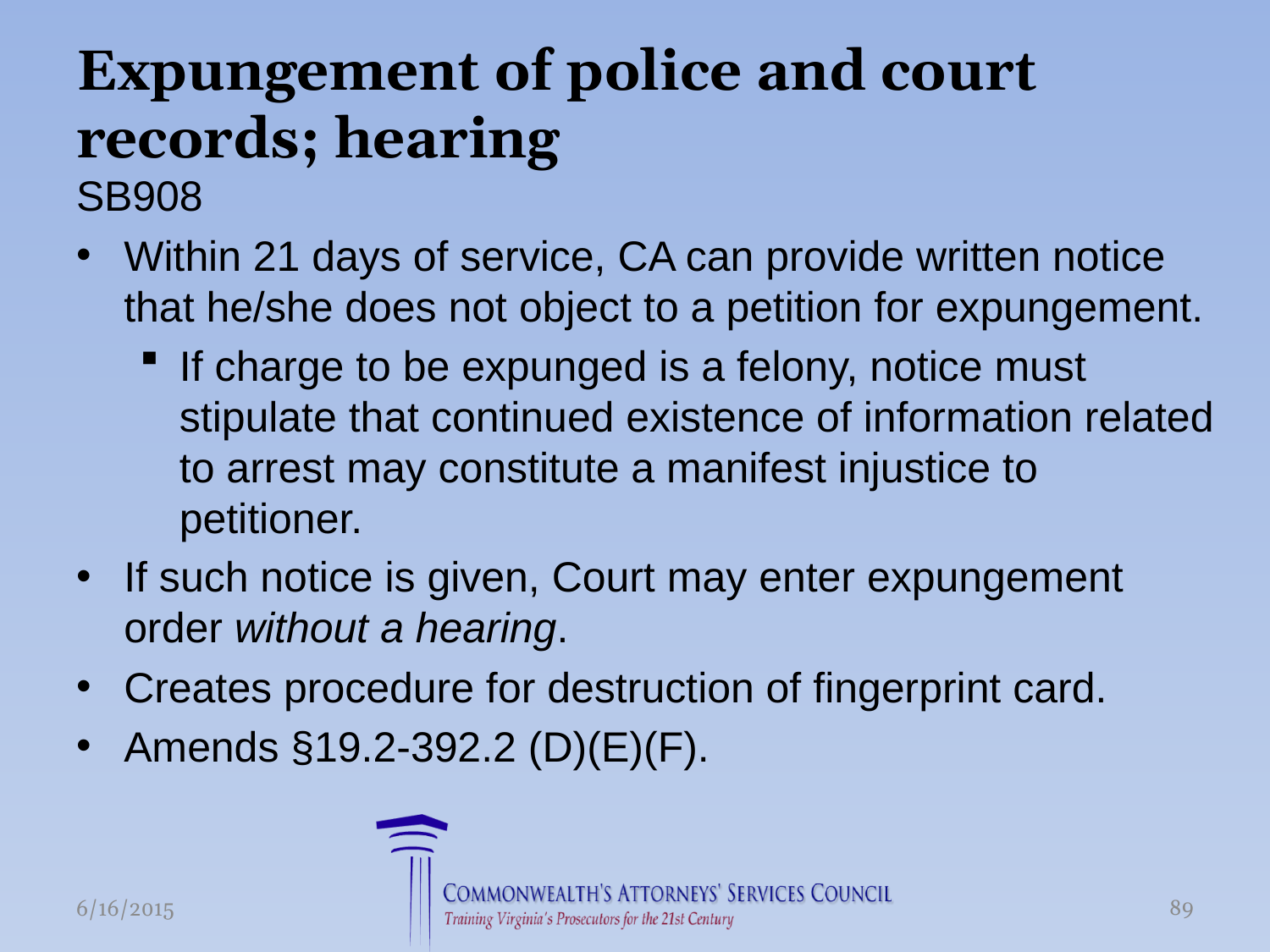

# Expungement of police and court records; hearing SB908
Within 21 days of service, CA can provide written notice that he/she does not object to a petition for expungement.
If charge to be expunged is a felony, notice must stipulate that continued existence of information related to arrest may constitute a manifest injustice to petitioner.
If such notice is given, Court may enter expungement order without a hearing.
Creates procedure for destruction of fingerprint card.
Amends §19.2-392.2 (D)(E)(F).
6/16/2015
89